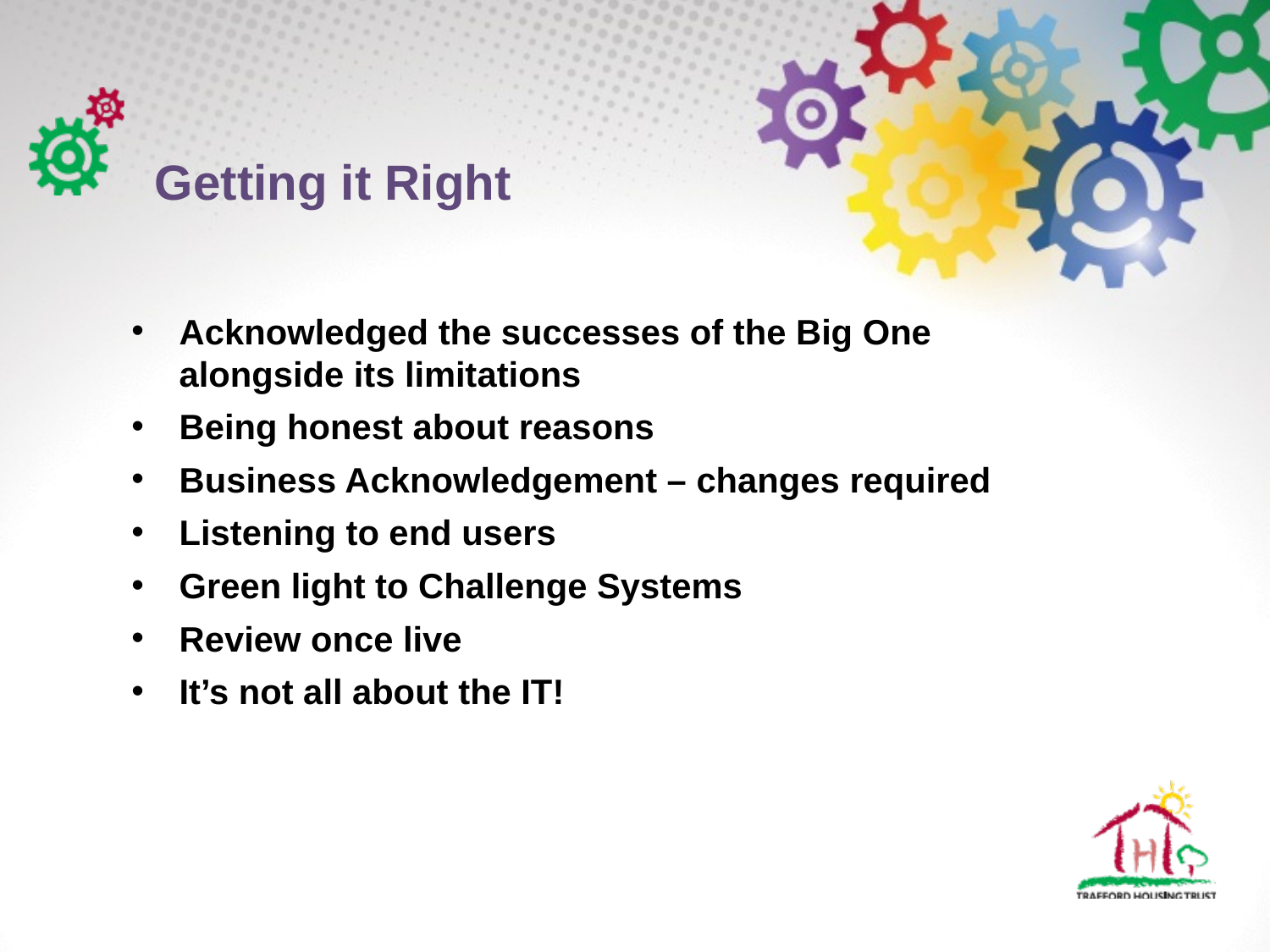

# Getting it Right
Acknowledged the successes of the Big One alongside its limitations
Being honest about reasons
Business Acknowledgement – changes required
Listening to end users
Green light to Challenge Systems
Review once live
It’s not all about the IT!